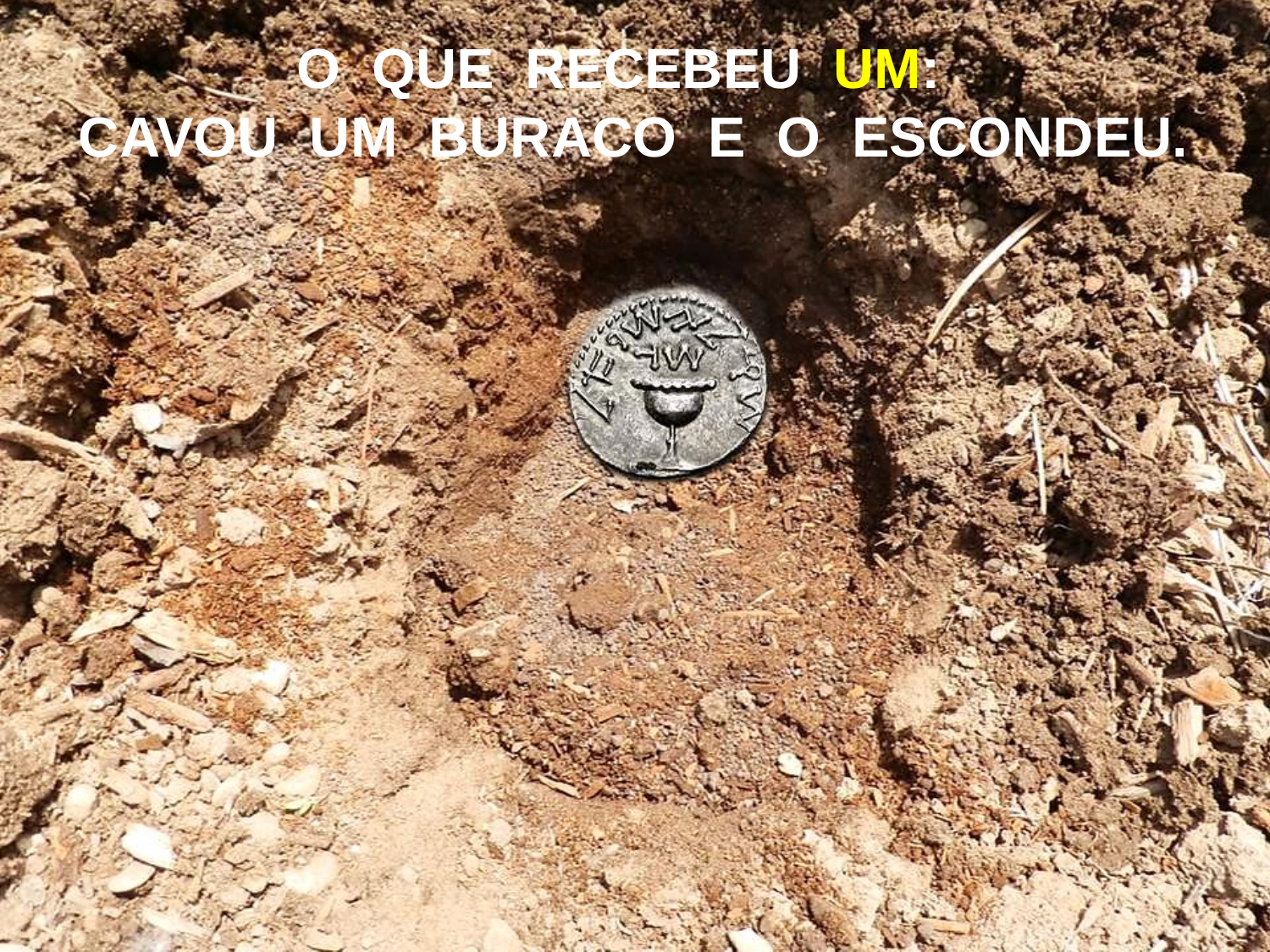

O  QUE  RECEBEU  UM:
CAVOU  UM  BURACO  E  O  ESCONDEU.